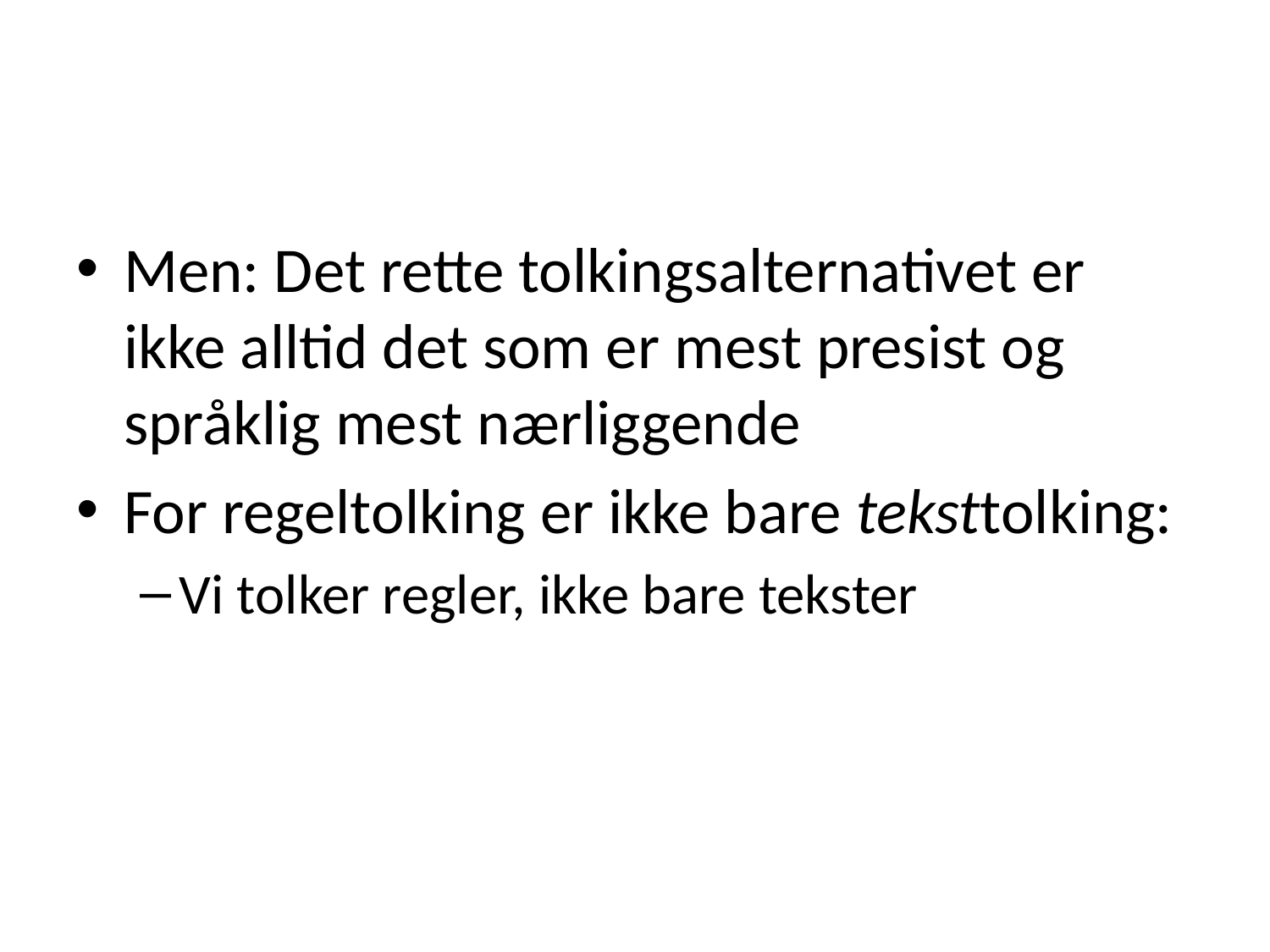

Men: Det rette tolkingsalternativet er ikke alltid det som er mest presist og språklig mest nærliggende
For regeltolking er ikke bare teksttolking:
Vi tolker regler, ikke bare tekster